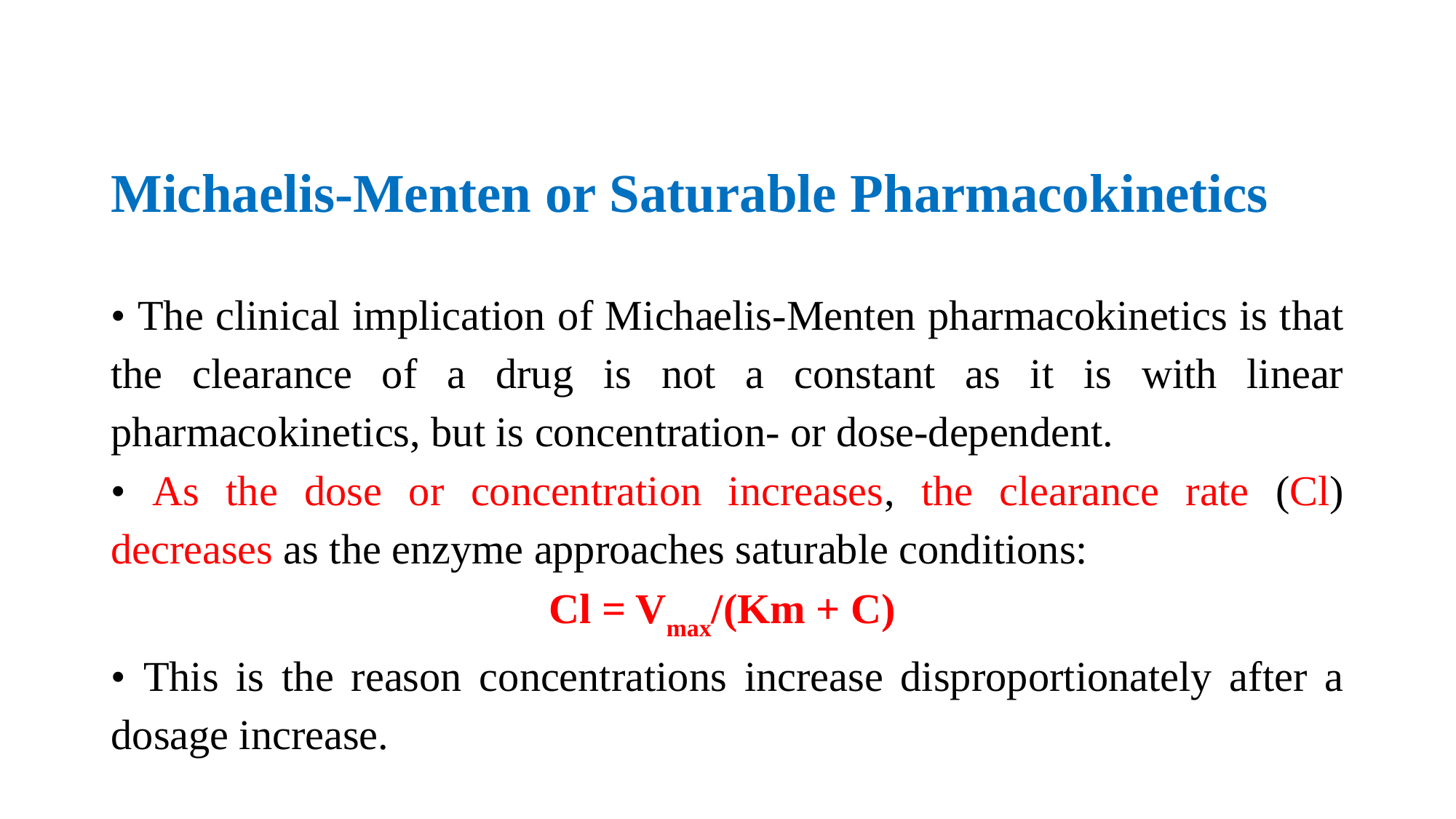

# Michaelis-Menten or Saturable Pharmacokinetics
• The clinical implication of Michaelis-Menten pharmacokinetics is that the clearance of a drug is not a constant as it is with linear pharmacokinetics, but is concentration- or dose-dependent.
• As the dose or concentration increases, the clearance rate (Cl) decreases as the enzyme approaches saturable conditions:
Cl = Vmax/(Km + C)
• This is the reason concentrations increase disproportionately after a dosage increase.